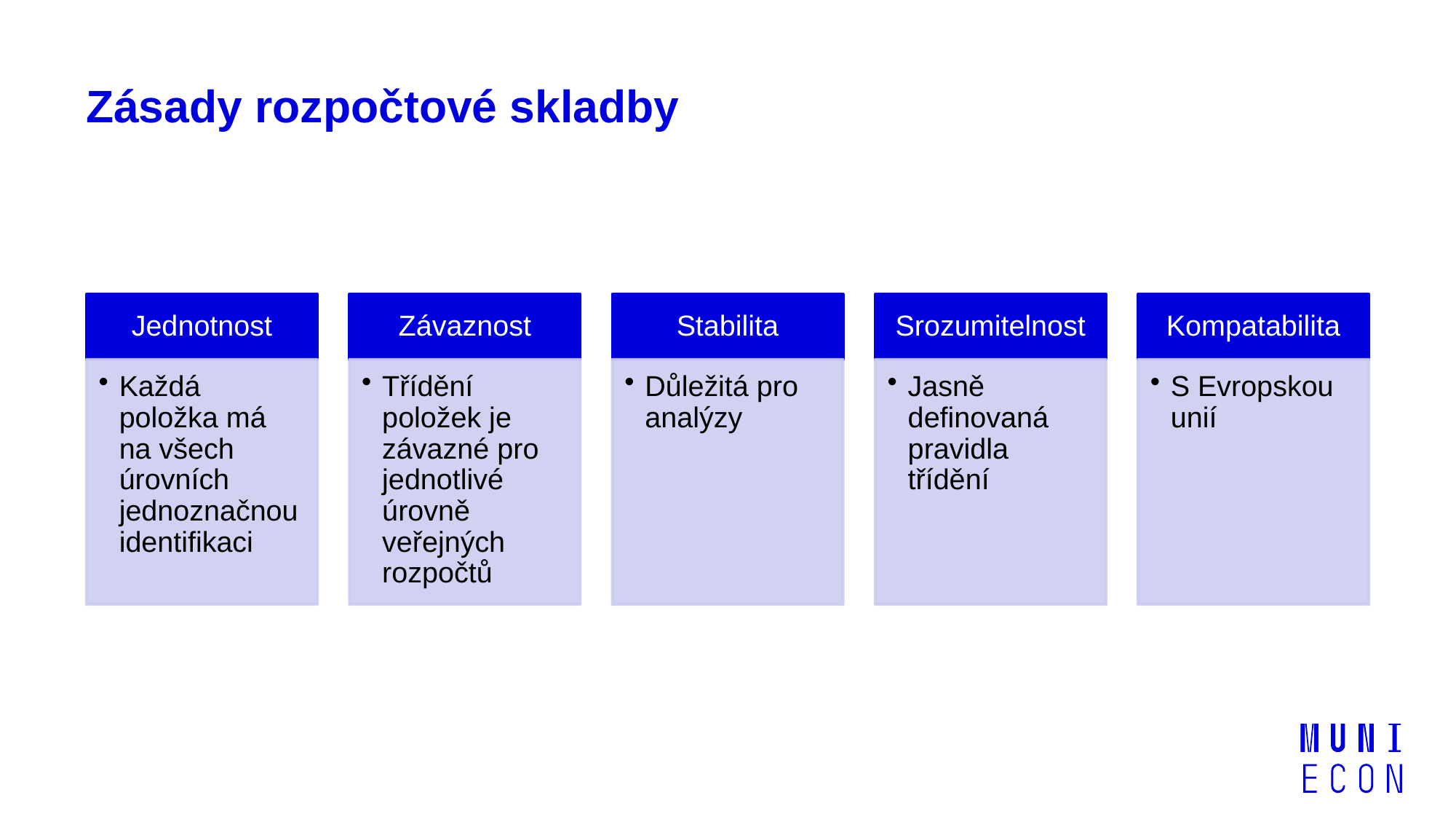

# Zásady rozpočtové skladby
Jednotnost
Každá položka má na všech úrovních jednoznačnou identifikaci
Závaznost
Třídění položek je závazné pro jednotlivé úrovně veřejných rozpočtů
Stabilita
Důležitá pro analýzy
Srozumitelnost
Jasně definovaná pravidla třídění
Kompatabilita
S Evropskou unií